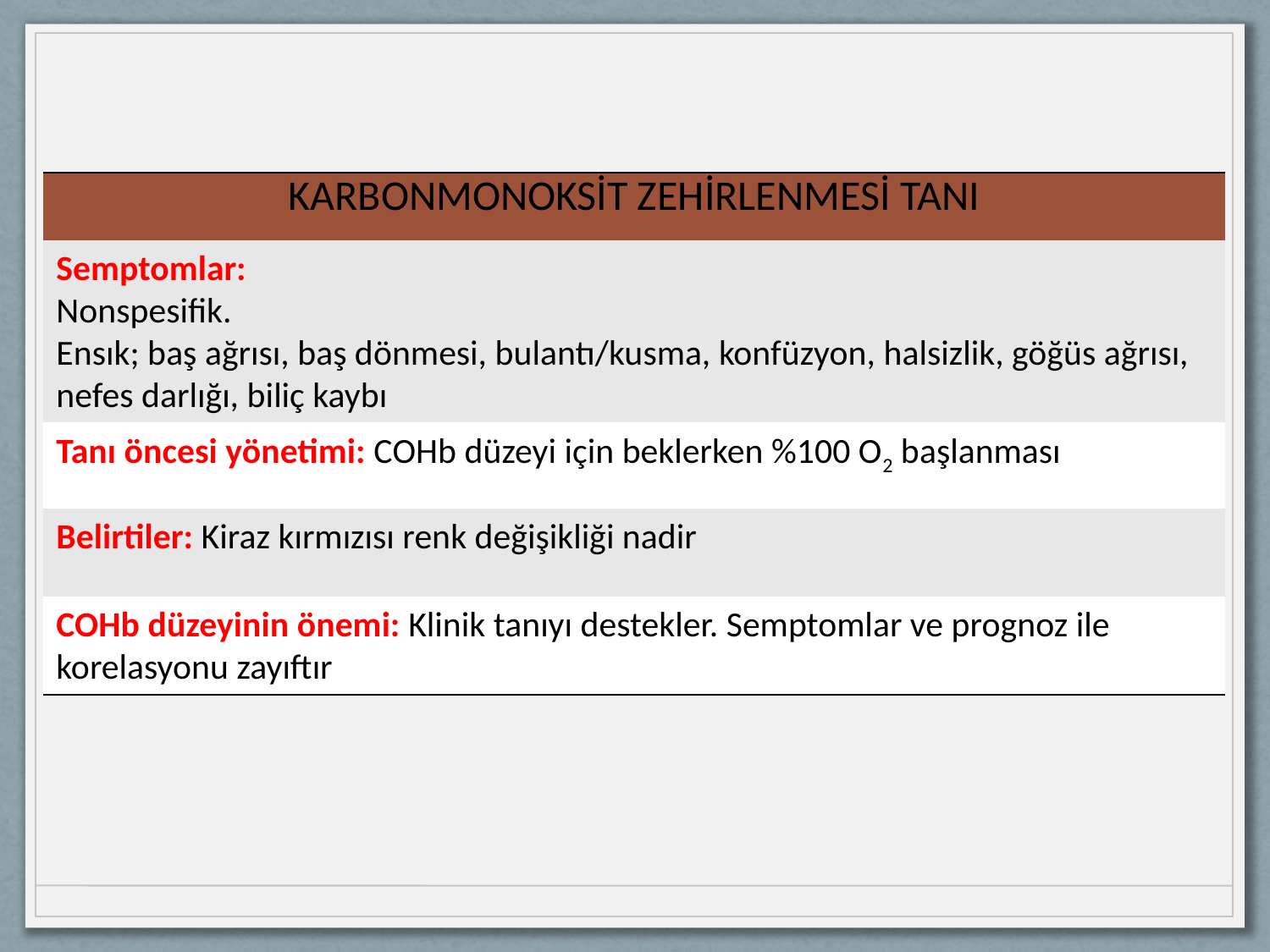

| KARBONMONOKSİT ZEHİRLENMESİ TANI |
| --- |
| Semptomlar: Nonspesifik. Ensık; baş ağrısı, baş dönmesi, bulantı/kusma, konfüzyon, halsizlik, göğüs ağrısı, nefes darlığı, biliç kaybı |
| Tanı öncesi yönetimi: COHb düzeyi için beklerken %100 O2 başlanması |
| Belirtiler: Kiraz kırmızısı renk değişikliği nadir |
| COHb düzeyinin önemi: Klinik tanıyı destekler. Semptomlar ve prognoz ile korelasyonu zayıftır |